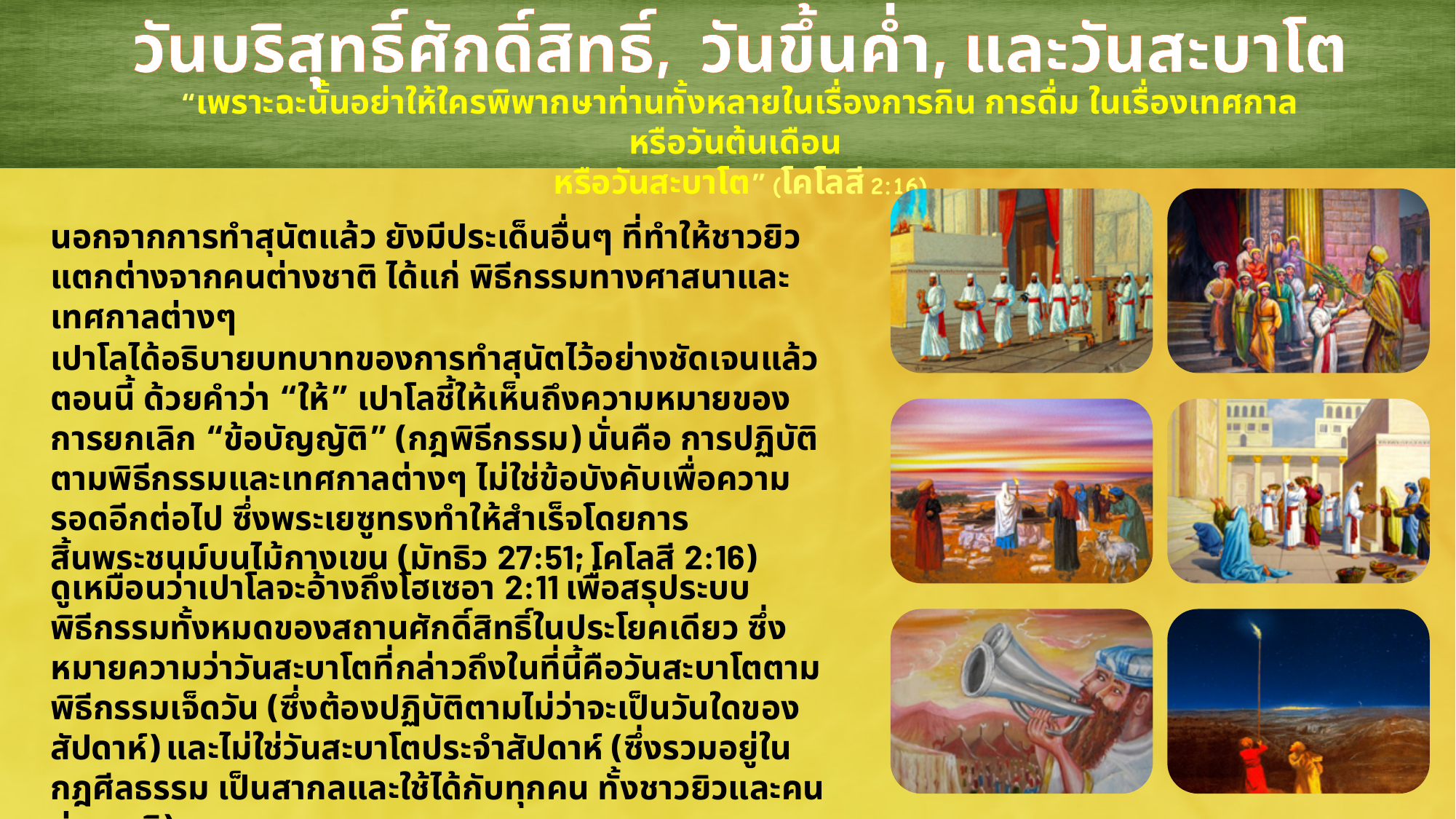

วันบริสุทธิ์ศักดิ์สิทธิ์,  วันขึ้นค่ำ, และวันสะบาโต
“เพราะ​ฉะนั้น​อย่า​ให้​ใคร​พิพาก​ษา​ท่าน​ทั้ง​หลาย​ใน​เรื่อง​การ​กิน การ​ดื่ม ใน​เรื่อง​เทศ​กาล หรือ​วัน​ต้น​เดือน
หรือ​วัน​สะบา​โต” (โคโลสี 2:16)

นอกจากการทำสุนัตแล้ว ยังมีประเด็นอื่นๆ ที่ทำให้ชาวยิวแตกต่างจากคนต่างชาติ ได้แก่ พิธีกรรมทางศาสนาและเทศกาลต่างๆ
เปาโลได้อธิบายบทบาทของการทำสุนัตไว้อย่างชัดเจนแล้ว ตอนนี้ ด้วยคำว่า “ให้” เปาโลชี้ให้เห็นถึงความหมายของการยกเลิก “ข้อบัญญัติ” (กฎพิธีกรรม) นั่นคือ การปฏิบัติตามพิธีกรรมและเทศกาลต่างๆ ไม่ใช่ข้อบังคับเพื่อความรอดอีกต่อไป ซึ่งพระเยซูทรงทำให้สำเร็จโดยการสิ้นพระชนม์บนไม้กางเขน (มัทธิว 27:51; โคโลสี 2:16)
ดูเหมือนว่าเปาโลจะอ้างถึงโฮเซอา 2:11 เพื่อสรุประบบพิธีกรรมทั้งหมดของสถานศักดิ์สิทธิ์ในประโยคเดียว ซึ่งหมายความว่าวันสะบาโตที่กล่าวถึงในที่นี้คือวันสะบาโตตามพิธีกรรมเจ็ดวัน (ซึ่งต้องปฏิบัติตามไม่ว่าจะเป็นวันใดของสัปดาห์) และไม่ใช่วันสะบาโตประจำสัปดาห์ (ซึ่งรวมอยู่ในกฎศีลธรรม เป็นสากลและใช้ได้กับทุกคน ทั้งชาวยิวและคนต่างชาติ)